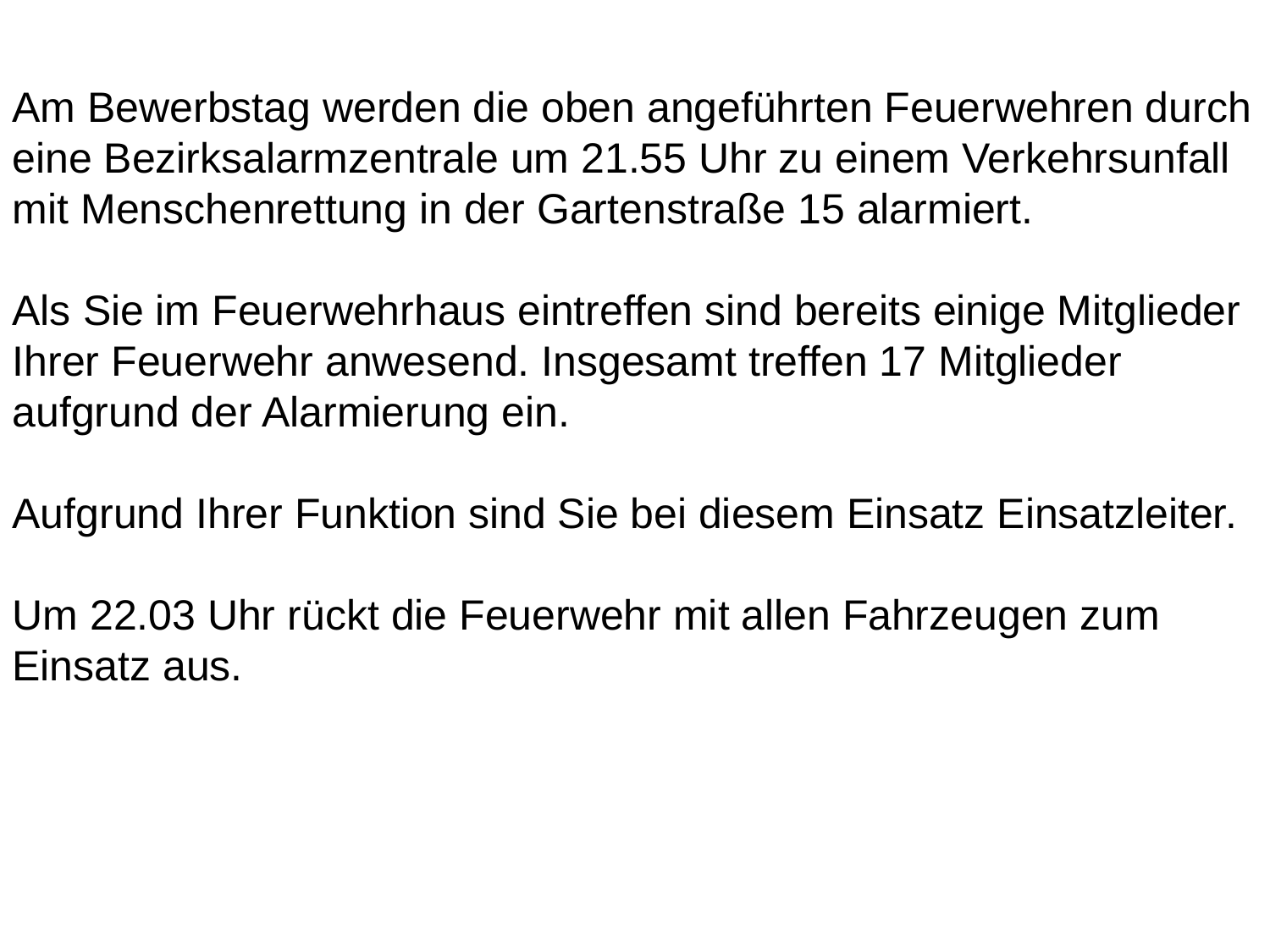

Am Bewerbstag werden die oben angeführten Feuerwehren durch eine Bezirksalarmzentrale um 21.55 Uhr zu einem Verkehrsunfall mit Menschenrettung in der Gartenstraße 15 alarmiert.

Als Sie im Feuerwehrhaus eintreffen sind bereits einige Mitglieder Ihrer Feuerwehr anwesend. Insgesamt treffen 17 Mitglieder aufgrund der Alarmierung ein.

Aufgrund Ihrer Funktion sind Sie bei diesem Einsatz Einsatzleiter.

Um 22.03 Uhr rückt die Feuerwehr mit allen Fahrzeugen zum Einsatz aus.
18